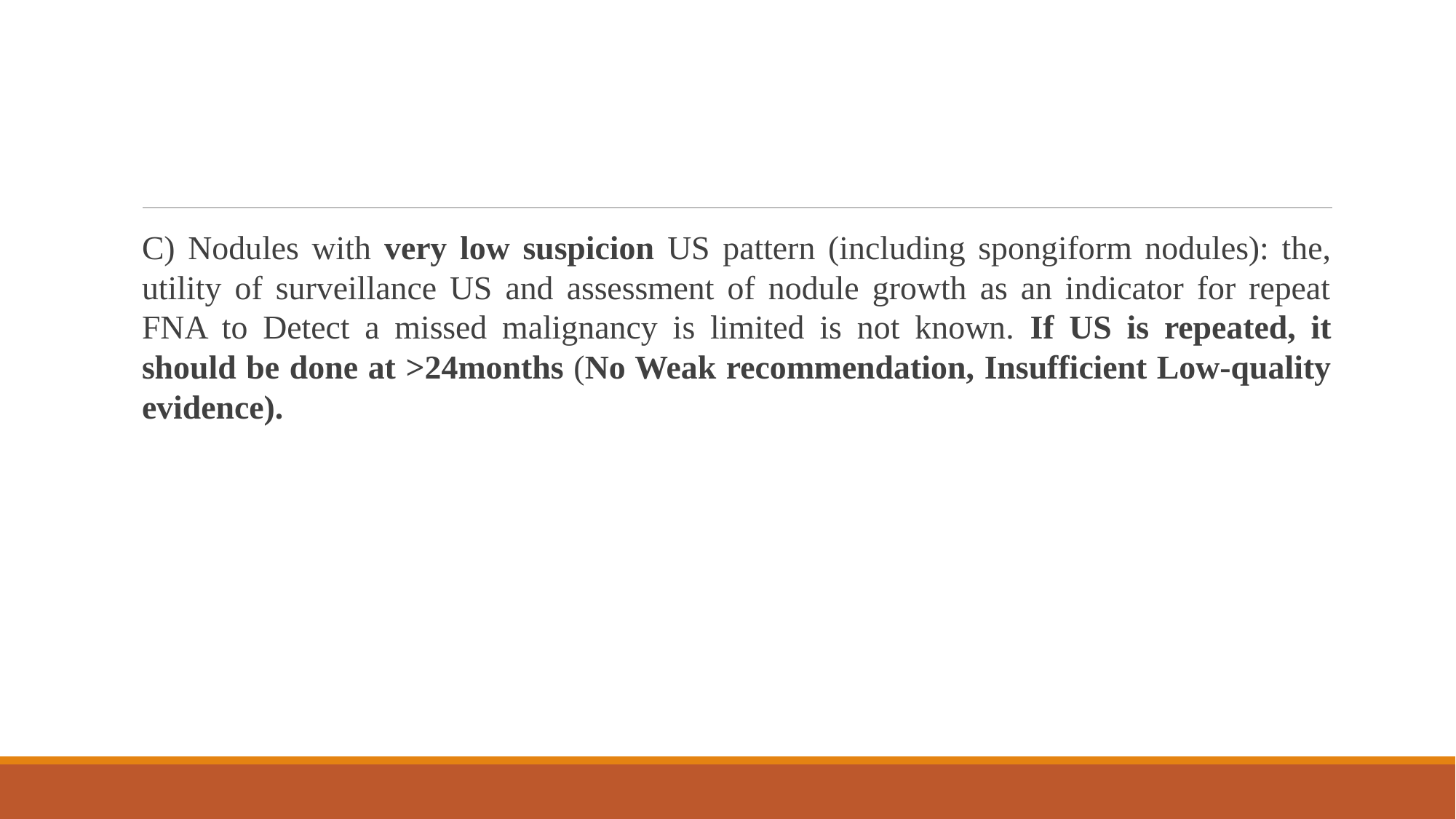

#
C) Nodules with very low suspicion US pattern (including spongiform nodules): the, utility of surveillance US and assessment of nodule growth as an indicator for repeat FNA to Detect a missed malignancy is limited is not known. If US is repeated, it should be done at >24months (No Weak recommendation, Insufficient Low-quality evidence).